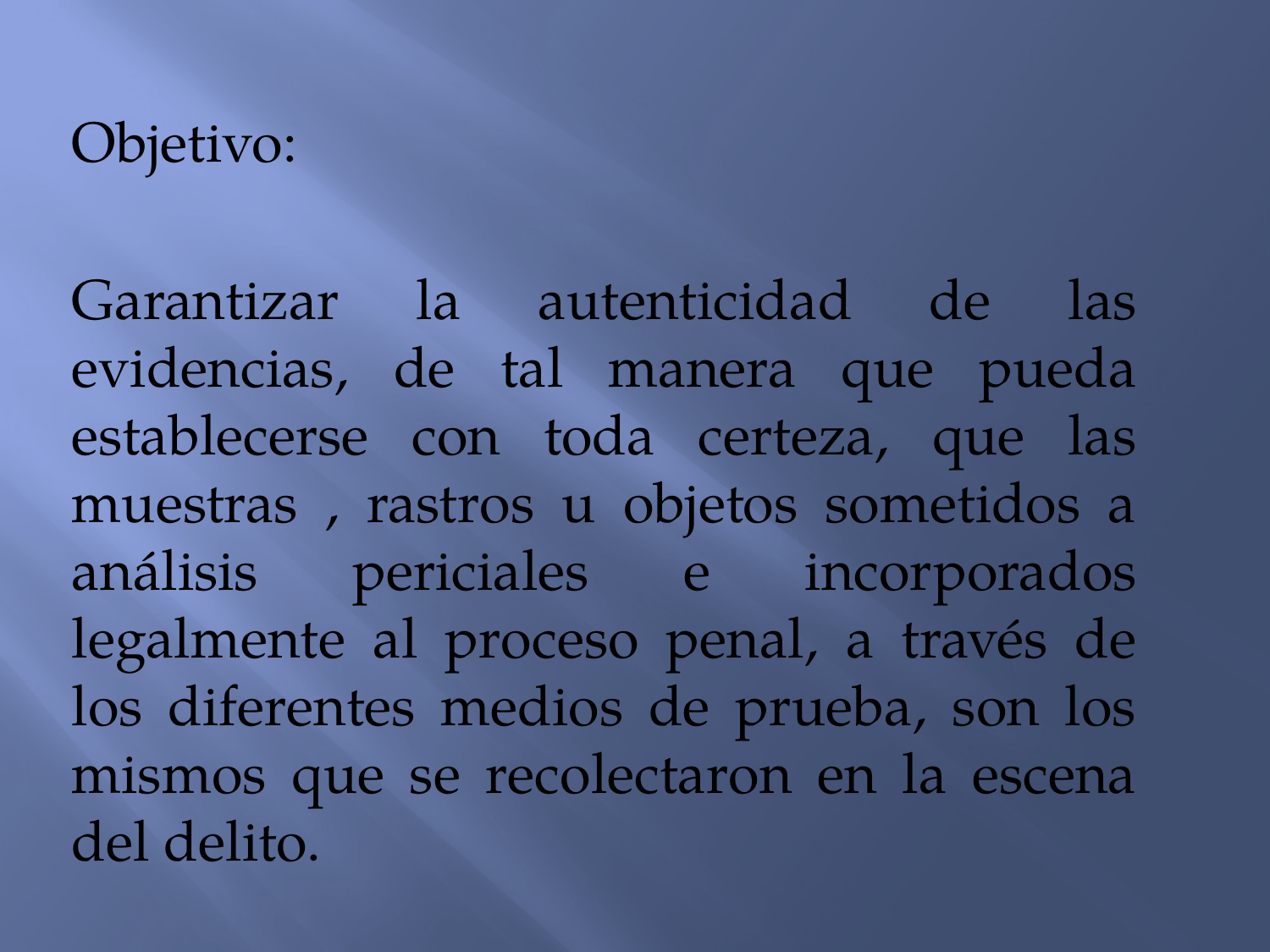

Objetivo:

Garantizar la autenticidad de las evidencias, de tal manera que pueda establecerse con toda certeza, que las muestras , rastros u objetos sometidos a análisis periciales e incorporados legalmente al proceso penal, a través de los diferentes medios de prueba, son los mismos que se recolectaron en la escena del delito.